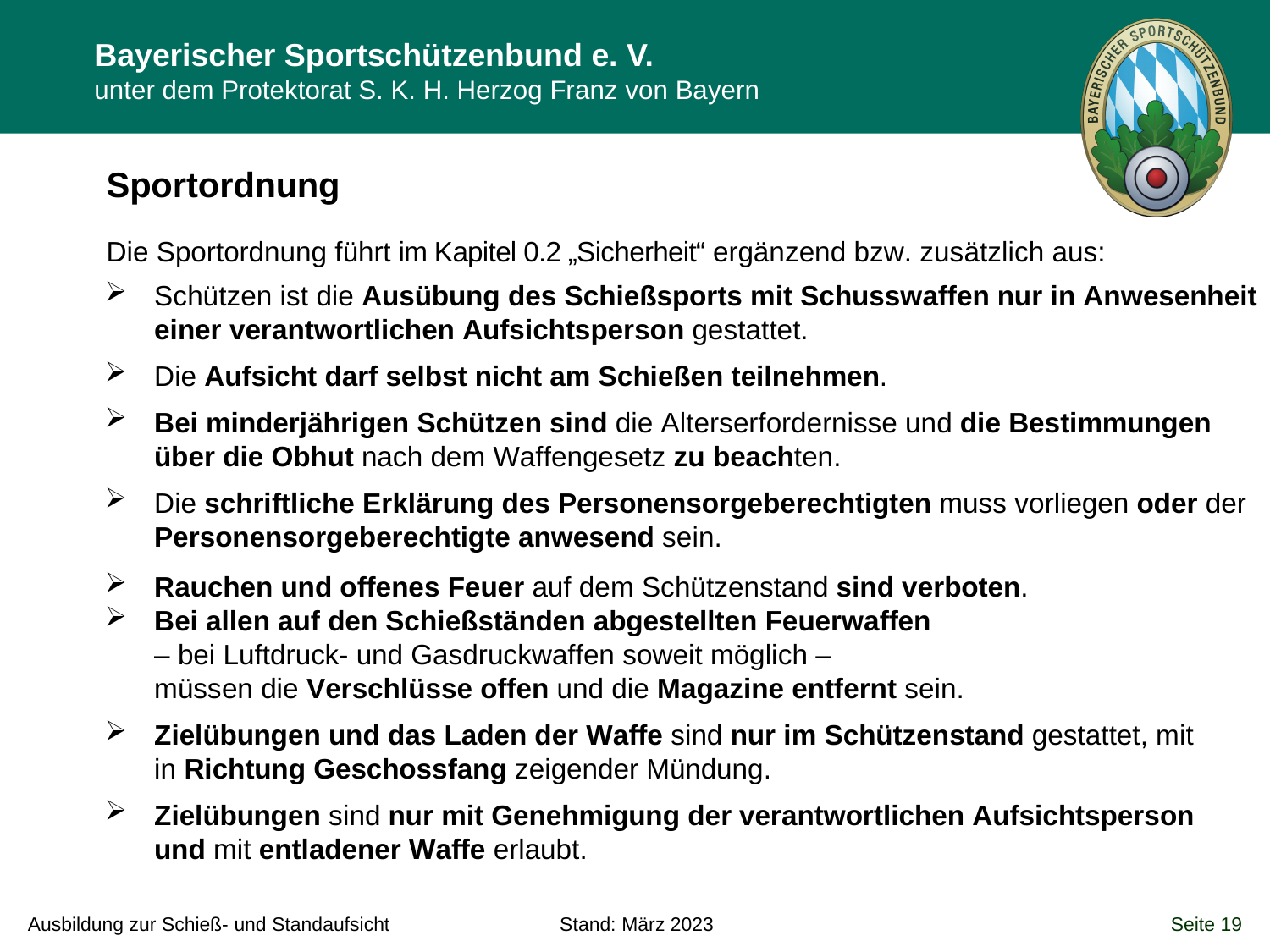

Sportordnung
Die Sportordnung führt im Kapitel 0.2 „Sicherheit“ ergänzend bzw. zusätzlich aus:
Schützen ist die Ausübung des Schießsports mit Schusswaffen nur in Anwesenheit einer verantwortlichen Aufsichtsperson gestattet.
Die Aufsicht darf selbst nicht am Schießen teilnehmen.
Bei minderjährigen Schützen sind die Alterserfordernisse und die Bestimmungen über die Obhut nach dem Waffengesetz zu beachten.
Die schriftliche Erklärung des Personensorgeberechtigten muss vorliegen oder der Personensorgeberechtigte anwesend sein.
Rauchen und offenes Feuer auf dem Schützenstand sind verboten.
Bei allen auf den Schießständen abgestellten Feuerwaffen
– bei Luftdruck- und Gasdruckwaffen soweit möglich –
müssen die Verschlüsse offen und die Magazine entfernt sein.
Zielübungen und das Laden der Waffe sind nur im Schützenstand gestattet, mit in Richtung Geschossfang zeigender Mündung.
Zielübungen sind nur mit Genehmigung der verantwortlichen Aufsichtsperson und mit entladener Waffe erlaubt.